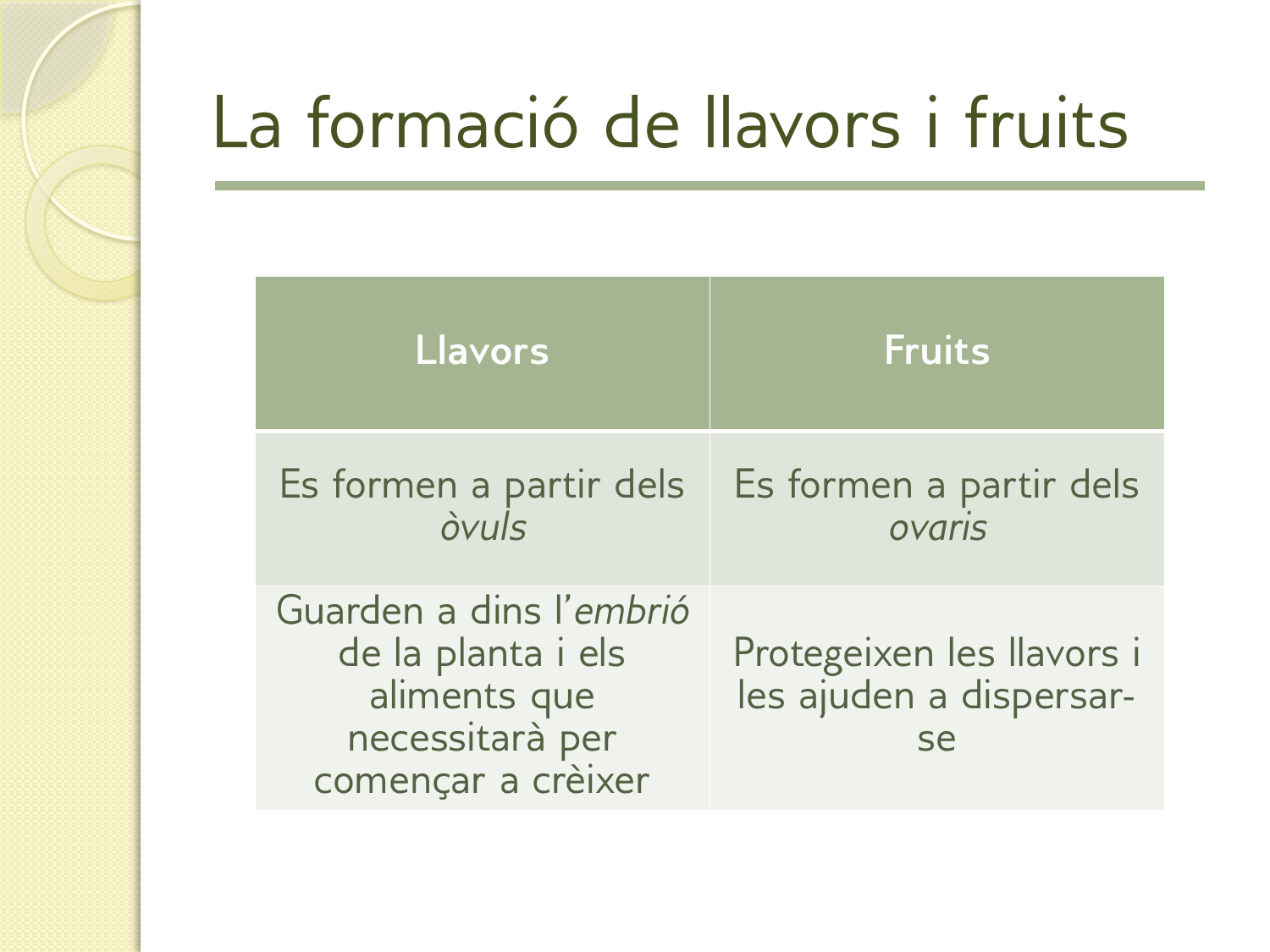

# La formació de llavors i fruits
| Llavors | Fruits |
| --- | --- |
| Es formen a partir dels òvuls | Es formen a partir dels ovaris |
| Guarden a dins l’embrió de la planta i els aliments que necessitarà per començar a crèixer | Protegeixen les llavors i les ajuden a dispersar-se |